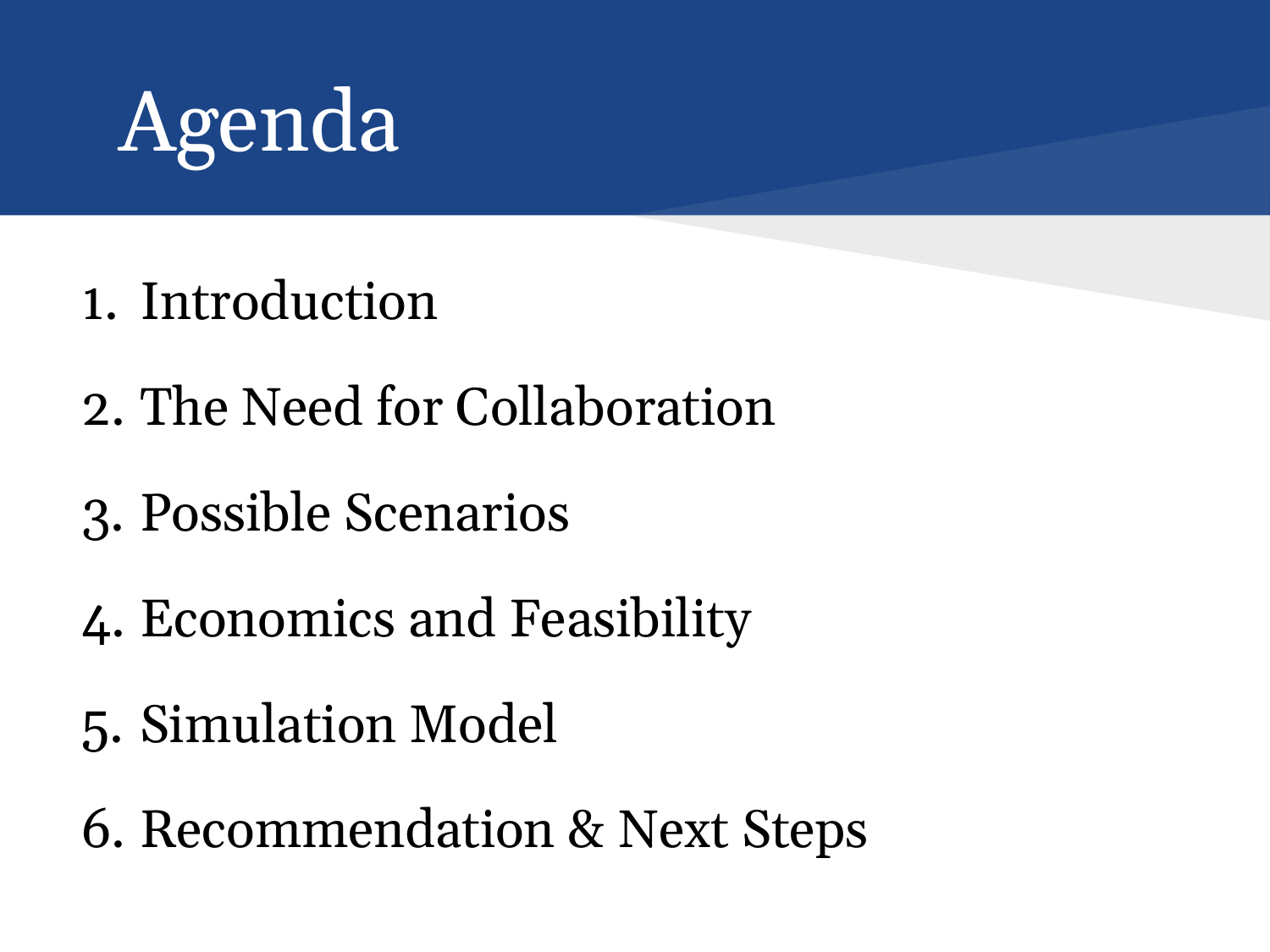

# Agenda
Introduction
The Need for Collaboration
Possible Scenarios
Economics and Feasibility
Simulation Model
Recommendation & Next Steps